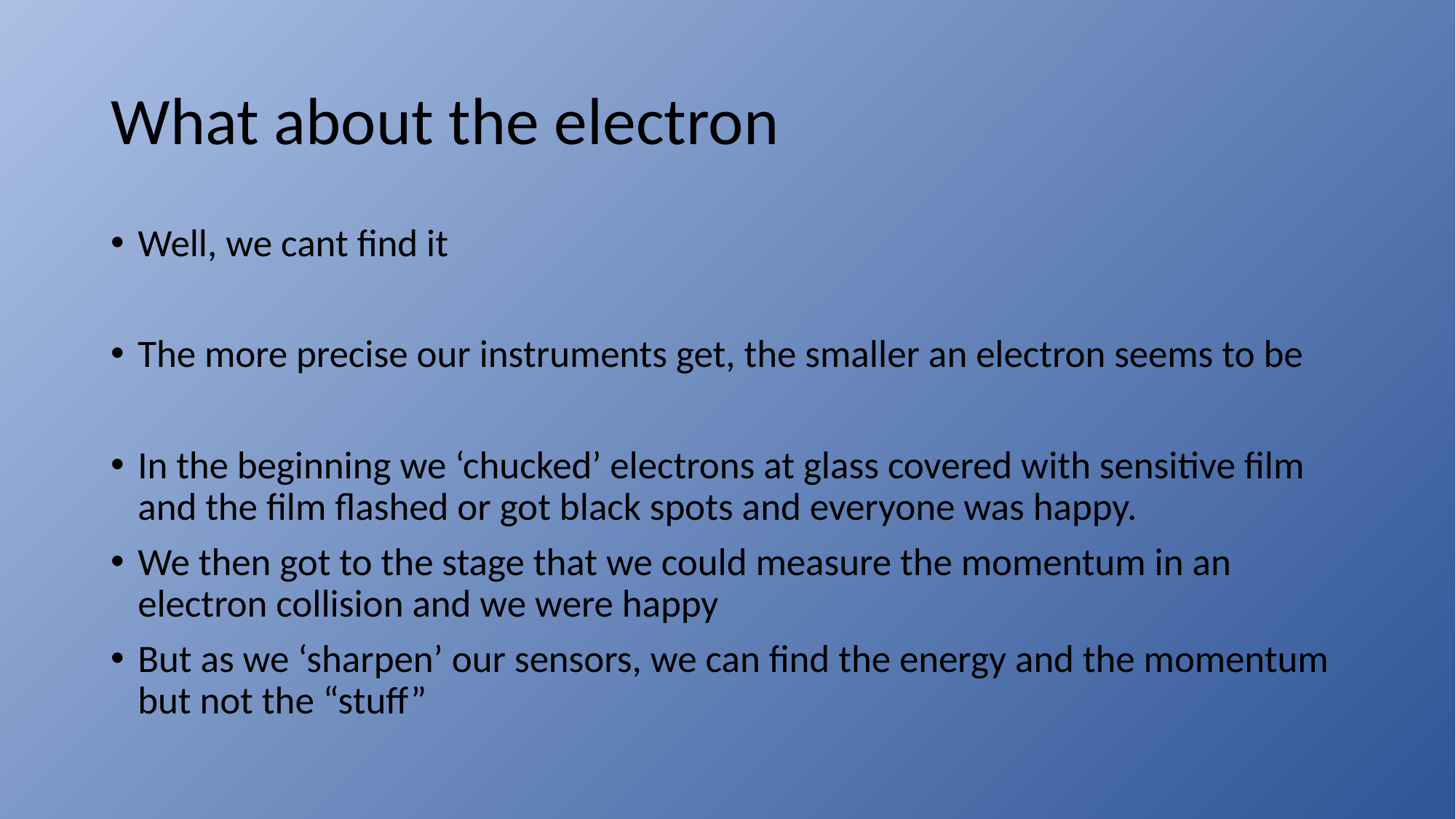

# What about the electron
Well, we cant find it

The more precise our instruments get, the smaller an electron seems to be

In the beginning we ‘chucked’ electrons at glass covered with sensitive film and the film flashed or got black spots and everyone was happy.
We then got to the stage that we could measure the momentum in an electron collision and we were happy
But as we ‘sharpen’ our sensors, we can find the energy and the momentum but not the “stuff”